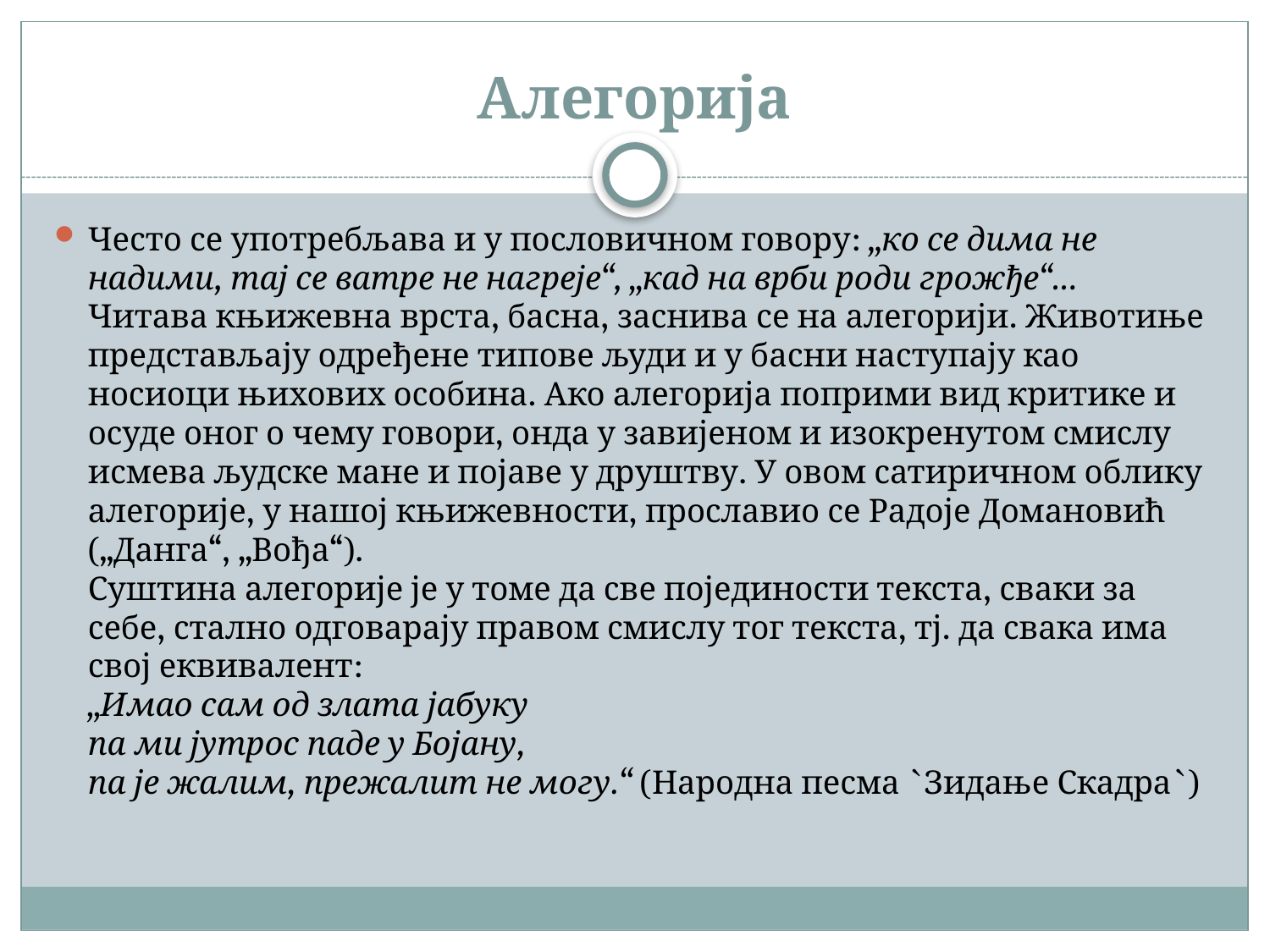

# Алегорија
Често се употребљава и у пословичном говору: „ко се дима не надими, тај се ватре не нагреје“, „кад на врби роди грожђе“...
Читава књижевна врста, басна, заснива се на алегорији. Животиње представљају одређене типове људи и у басни наступају као носиоци њихових особина. Ако алегорија поприми вид критике и осуде оног о чему говори, онда у завијеном и изокренутом смислу исмева људске мане и појаве у друштву. У овом сатиричном облику алегорије, у нашој књижевности, прославио се Радоје Домановић („Данга“, „Вођа“).
Суштина алегорије је у томе да све појединости текста, сваки за себе, стално одговарају правом смислу тог текста, тј. да свака има свој еквивалент:
„Имао сам од злата јабуку
па ми јутрос паде у Бојану,
па је жалим, прежалит не могу.“ (Народна песма `Зидање Скадра`)